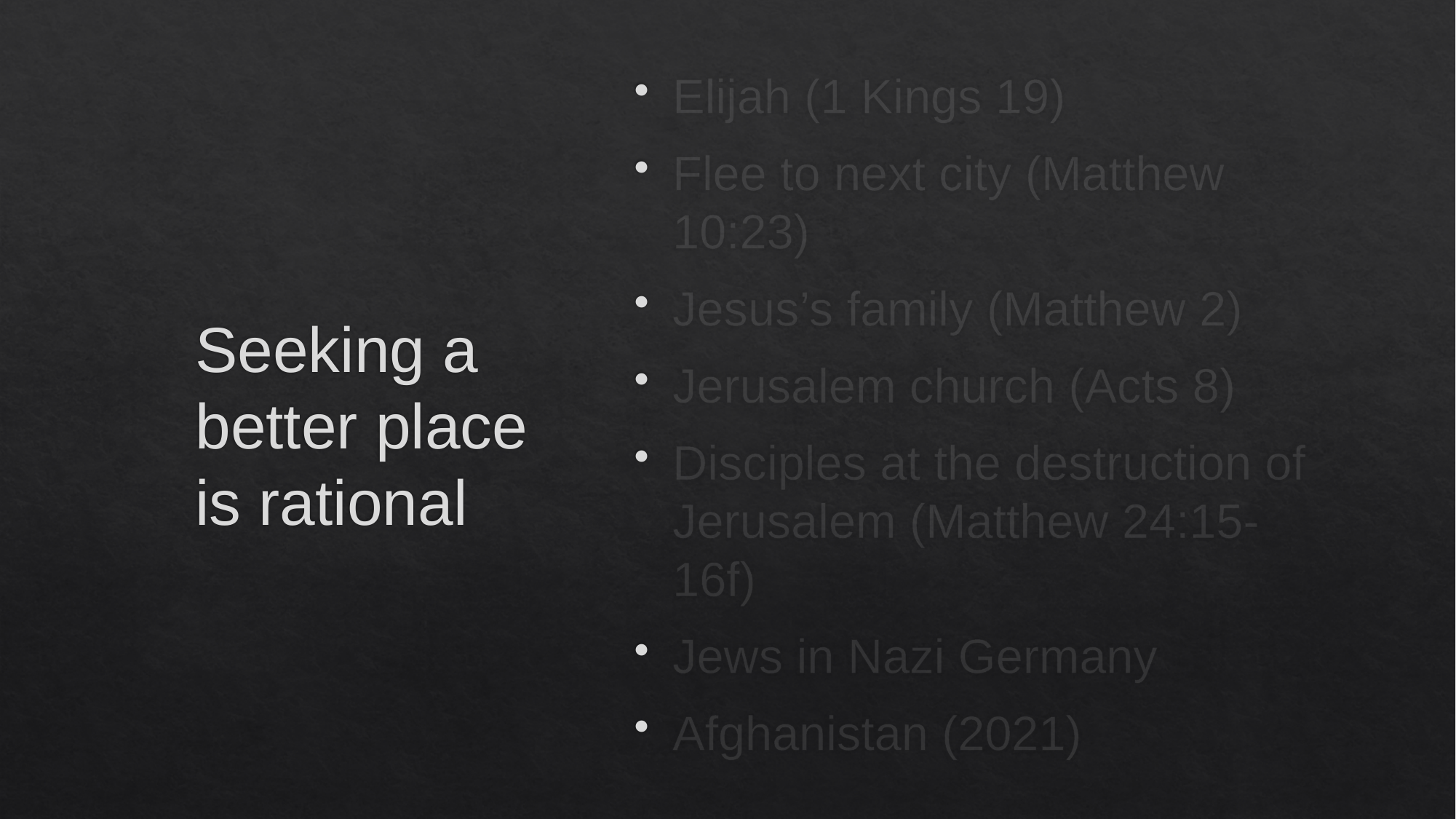

Elijah (1 Kings 19)
Flee to next city (Matthew 10:23)
Jesus’s family (Matthew 2)
Jerusalem church (Acts 8)
Disciples at the destruction of Jerusalem (Matthew 24:15-16f)
Jews in Nazi Germany
Afghanistan (2021)
# Seeking a better place is rational